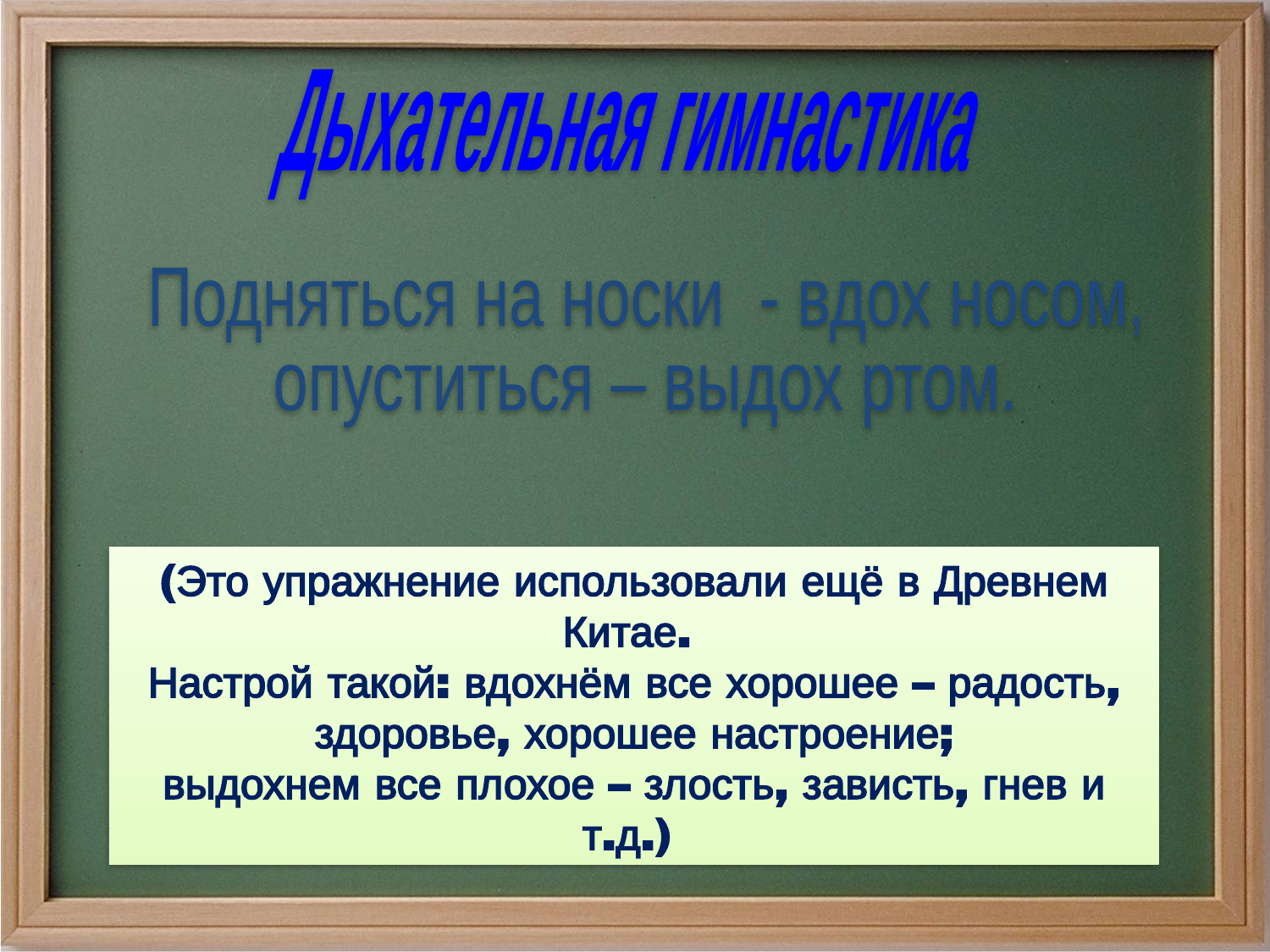

Дыхательная гимнастика

Подняться на носки  - вдох носом,
опуститься – выдох ртом.
(Это упражнение использовали ещё в Древнем Китае.
Настрой такой: вдохнём все хорошее – радость, здоровье, хорошее настроение;
выдохнем все плохое – злость, зависть, гнев и т.д.)